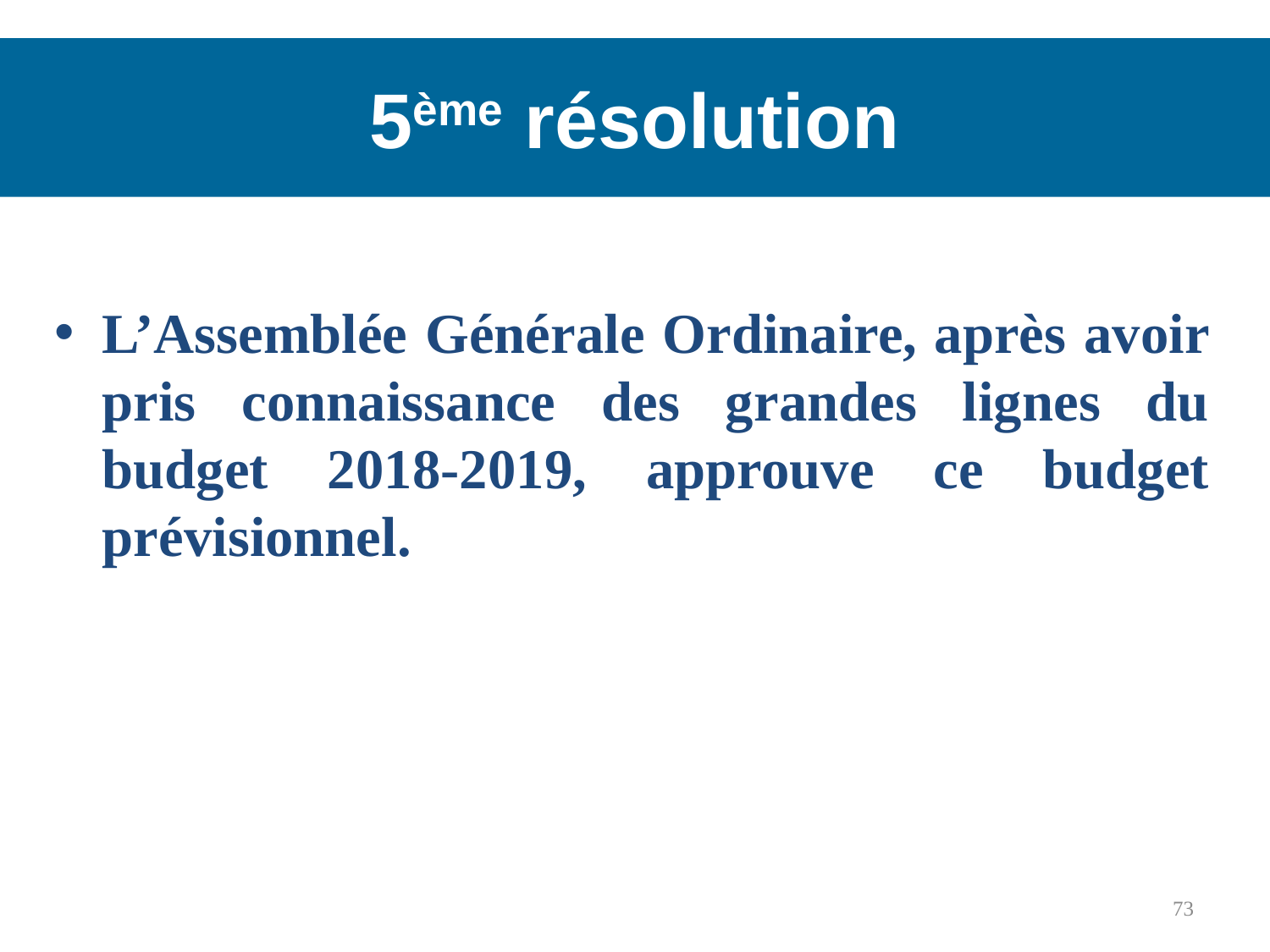

5ème résolution
# 5ème résolution

L’Assemblée Générale Ordinaire, après avoir pris connaissance des grandes lignes du budget 2018-2019, approuve ce budget prévisionnel.

73